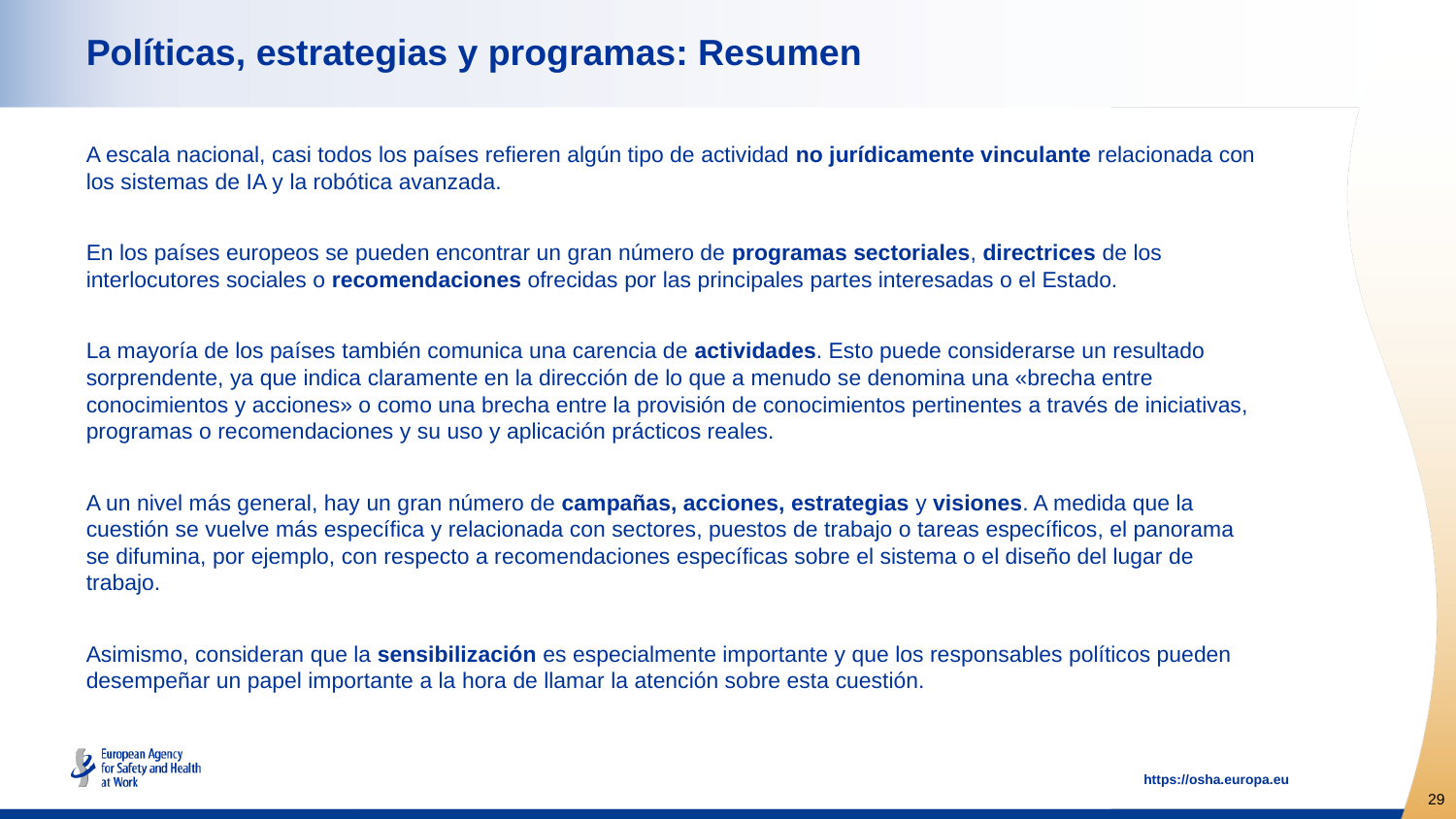

# Políticas, estrategias y programas: Resumen
A escala nacional, casi todos los países refieren algún tipo de actividad no jurídicamente vinculante relacionada con los sistemas de IA y la robótica avanzada.

En los países europeos se pueden encontrar un gran número de programas sectoriales, directrices de los interlocutores sociales o recomendaciones ofrecidas por las principales partes interesadas o el Estado.

La mayoría de los países también comunica una carencia de actividades. Esto puede considerarse un resultado sorprendente, ya que indica claramente en la dirección de lo que a menudo se denomina una «brecha entre conocimientos y acciones» o como una brecha entre la provisión de conocimientos pertinentes a través de iniciativas, programas o recomendaciones y su uso y aplicación prácticos reales.

A un nivel más general, hay un gran número de campañas, acciones, estrategias y visiones. A medida que la cuestión se vuelve más específica y relacionada con sectores, puestos de trabajo o tareas específicos, el panorama se difumina, por ejemplo, con respecto a recomendaciones específicas sobre el sistema o el diseño del lugar de trabajo.

Asimismo, consideran que la sensibilización es especialmente importante y que los responsables políticos pueden desempeñar un papel importante a la hora de llamar la atención sobre esta cuestión.